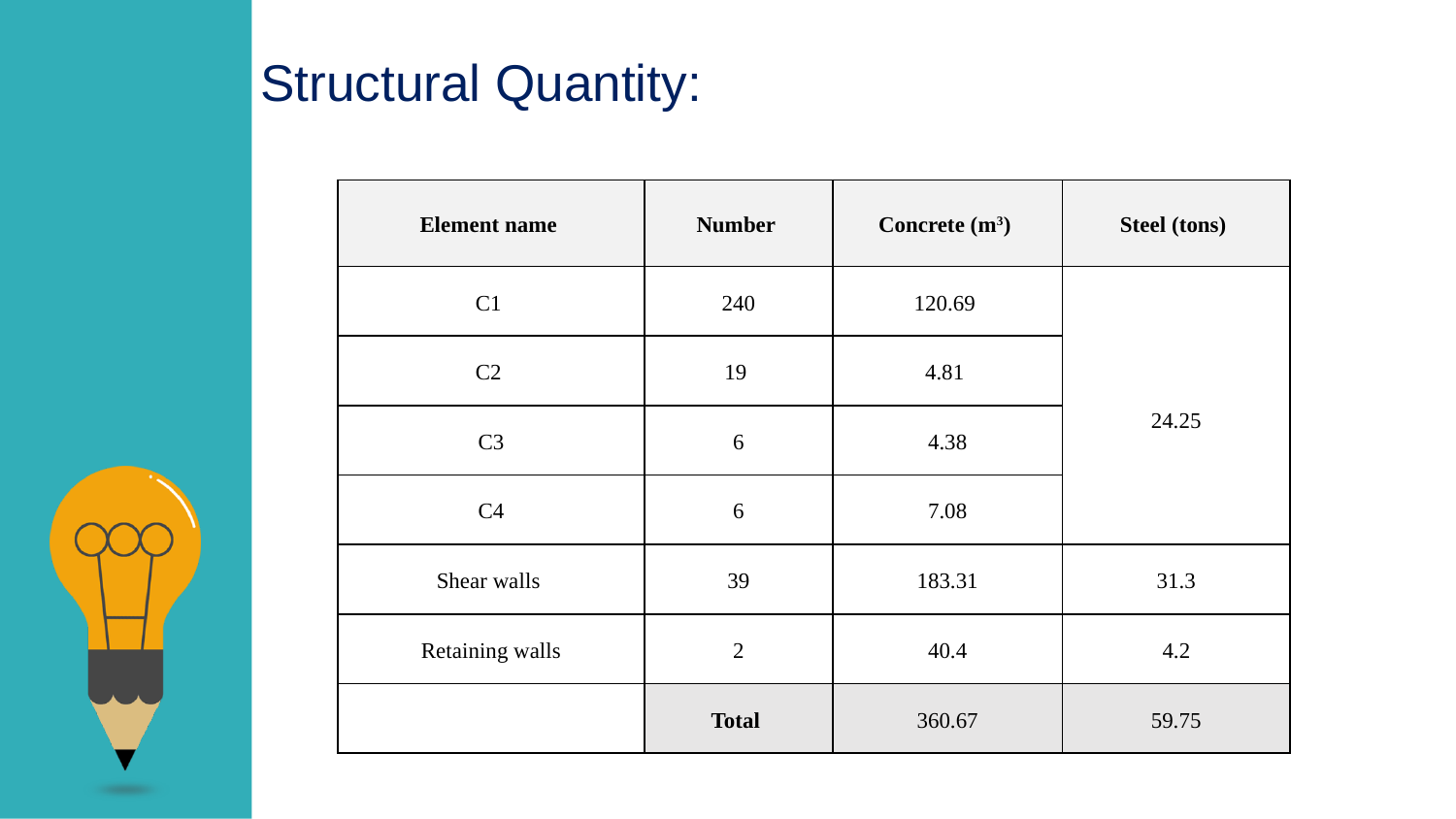

Structural Quantity:
| Element name | Number | Concrete (m3) | Steel (tons) |
| --- | --- | --- | --- |
| C1 | 240 | 120.69 | 24.25 |
| C2 | 19 | 4.81 |  |
| C3 | 6 | 4.38 |  |
| C4 | 6 | 7.08 |  |
| Shear walls | 39 | 183.31 | 31.3 |
| Retaining walls | 2 | 40.4 | 4.2 |
|  | Total | 360.67 | 59.75 |